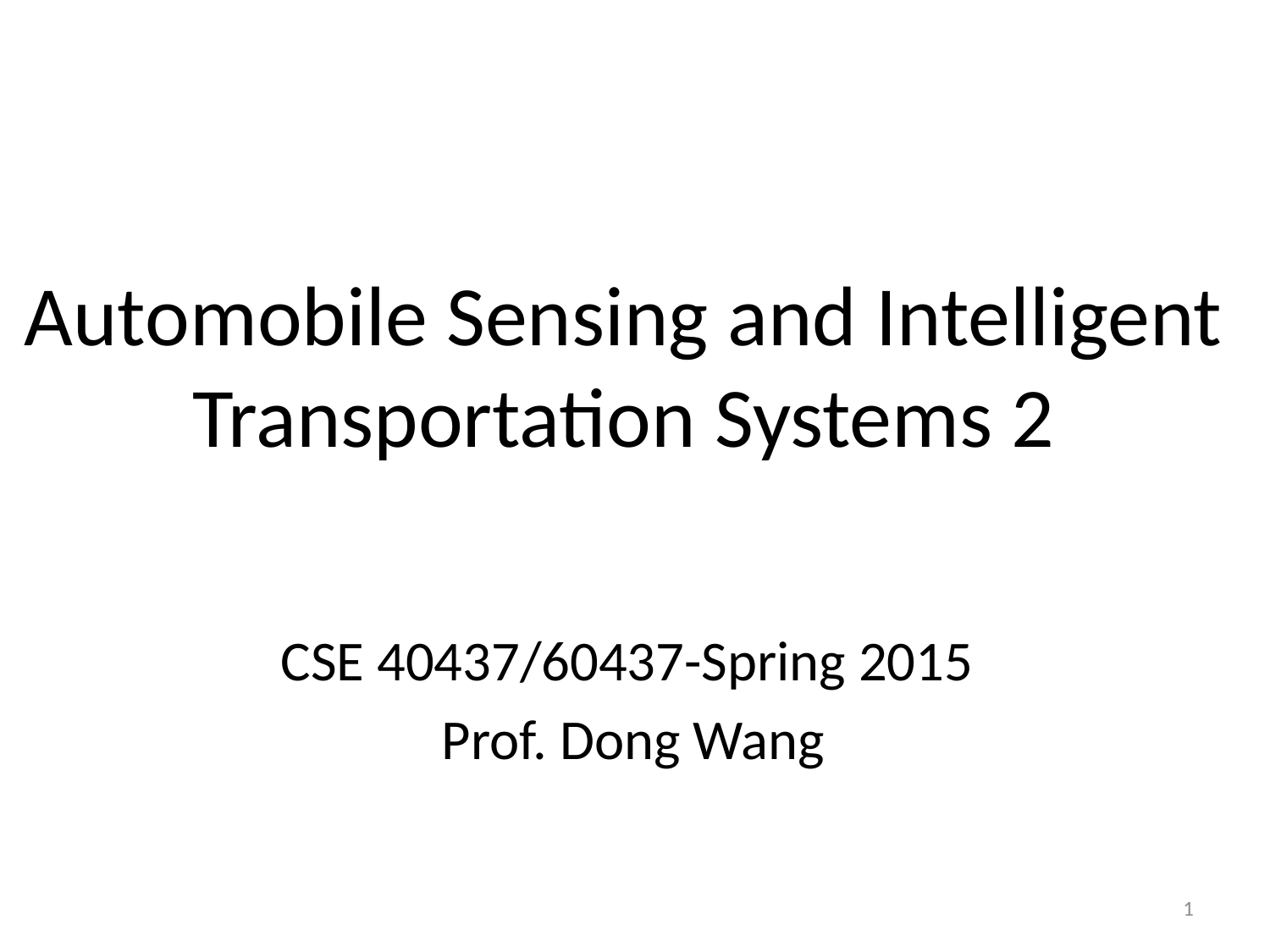

# Automobile Sensing and Intelligent Transportation Systems 2
CSE 40437/60437-Spring 2015
 Prof. Dong Wang
1